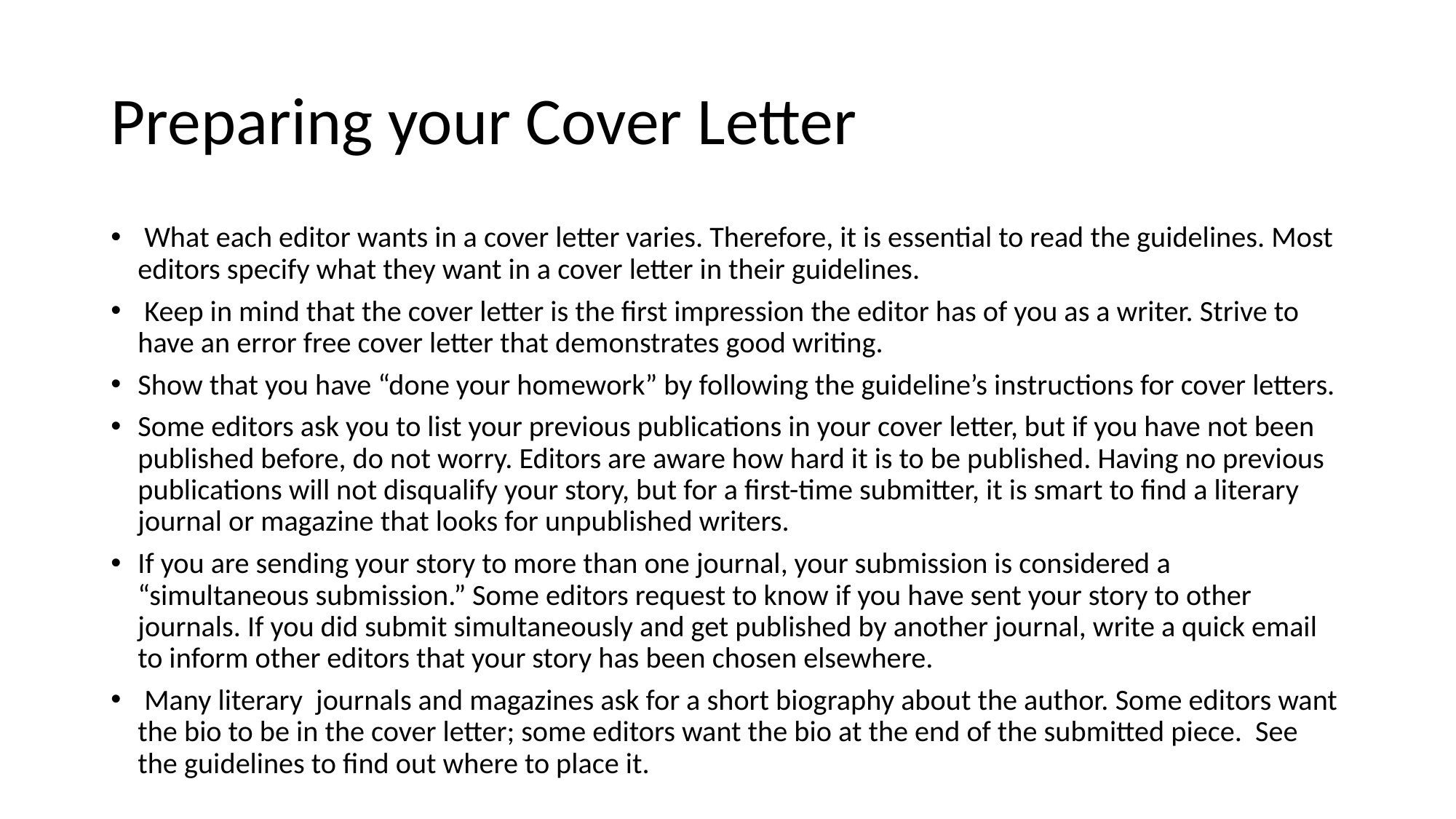

# Preparing your Cover Letter
 What each editor wants in a cover letter varies. Therefore, it is essential to read the guidelines. Most editors specify what they want in a cover letter in their guidelines.
 Keep in mind that the cover letter is the first impression the editor has of you as a writer. Strive to have an error free cover letter that demonstrates good writing.
Show that you have “done your homework” by following the guideline’s instructions for cover letters.
Some editors ask you to list your previous publications in your cover letter, but if you have not been published before, do not worry. Editors are aware how hard it is to be published. Having no previous publications will not disqualify your story, but for a first-time submitter, it is smart to find a literary journal or magazine that looks for unpublished writers.
If you are sending your story to more than one journal, your submission is considered a “simultaneous submission.” Some editors request to know if you have sent your story to other journals. If you did submit simultaneously and get published by another journal, write a quick email to inform other editors that your story has been chosen elsewhere.
 Many literary  journals and magazines ask for a short biography about the author. Some editors want the bio to be in the cover letter; some editors want the bio at the end of the submitted piece.  See the guidelines to find out where to place it.